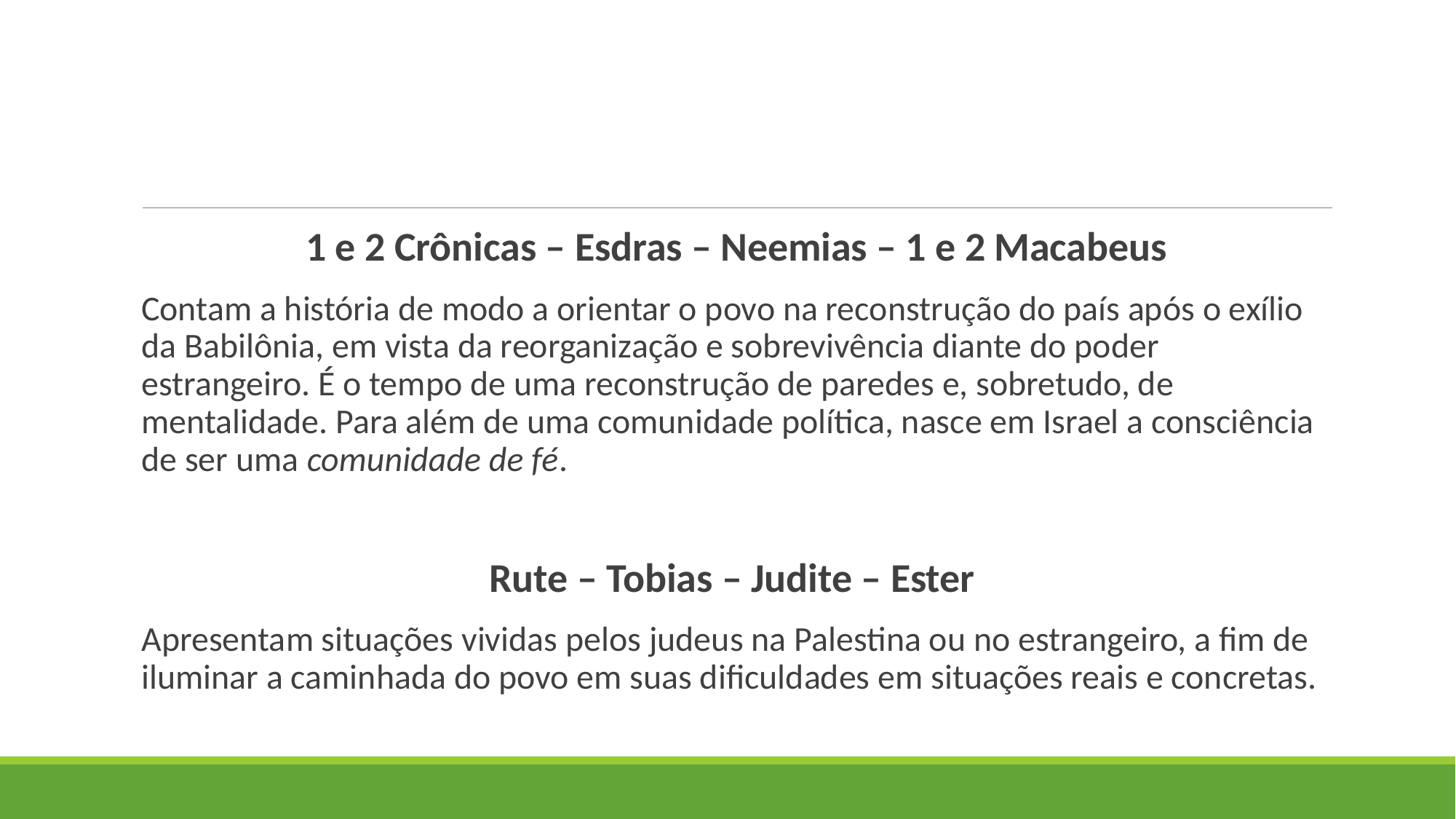

#
1 e 2 Crônicas – Esdras – Neemias – 1 e 2 Macabeus
Contam a história de modo a orientar o povo na reconstrução do país após o exílio da Babilônia, em vista da reorganização e sobrevivência diante do poder estrangeiro. É o tempo de uma reconstrução de paredes e, sobretudo, de mentalidade. Para além de uma comunidade política, nasce em Israel a consciência de ser uma comunidade de fé.

Rute – Tobias – Judite – Ester
Apresentam situações vividas pelos judeus na Palestina ou no estrangeiro, a fim de iluminar a caminhada do povo em suas dificuldades em situações reais e concretas.